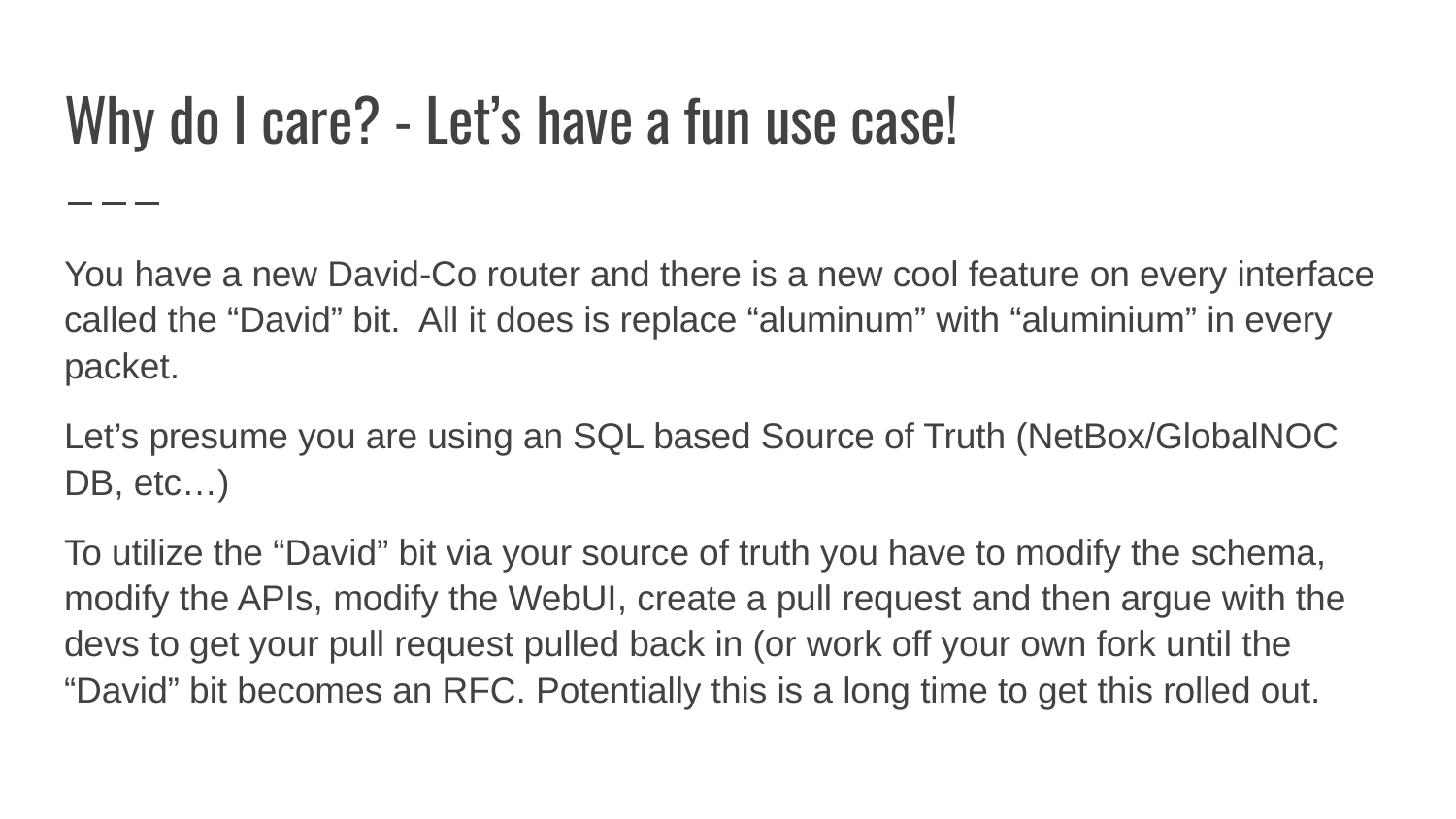

# Why do I care? - Let’s have a fun use case!
You have a new David-Co router and there is a new cool feature on every interface called the “David” bit.  All it does is replace “aluminum” with “aluminium” in every packet.
Let’s presume you are using an SQL based Source of Truth (NetBox/GlobalNOC DB, etc…)
To utilize the “David” bit via your source of truth you have to modify the schema, modify the APIs, modify the WebUI, create a pull request and then argue with the devs to get your pull request pulled back in (or work off your own fork until the “David” bit becomes an RFC. Potentially this is a long time to get this rolled out.